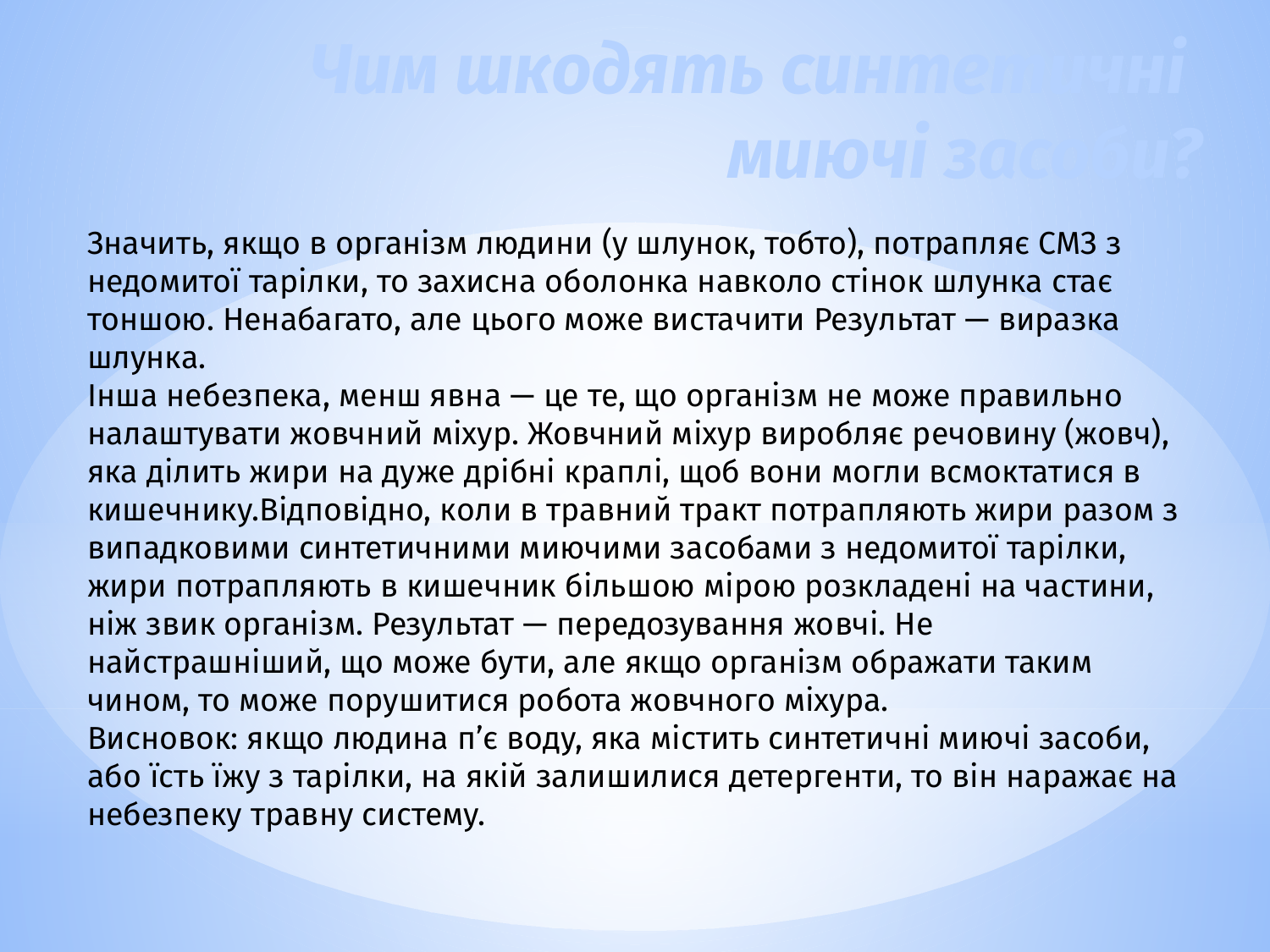

# Чим шкодять синтетичні миючі засоби?
Значить, якщо в організм людини (у шлунок, тобто), потрапляє СМЗ з недомитої тарілки, то захисна оболонка навколо стінок шлунка стає тоншою. Ненабагато, але цього може вистачити Результат — виразка шлунка.
Iнша небезпека, менш явна — це те, що організм не може правильно налаштувати жовчний міхур. Жовчний міхур виробляє речовину (жовч), яка ділить жири на дуже дрібні краплі, щоб вони могли всмоктатися в кишечнику.Відповідно, коли в травний тракт потрапляють жири разом з випадковими синтетичними миючими засобами з недомитої тарілки, жири потрапляють в кишечник більшою мірою розкладені на частини, ніж звик організм. Результат — передозування жовчі. Не найстрашніший, що може бути, але якщо організм ображати таким чином, то може порушитися робота жовчного міхура.
Висновок: якщо людина п’є воду, яка містить синтетичні миючі засоби, або їсть їжу з тарілки, на якій залишилися детергенти, то він наражає на небезпеку травну систему.